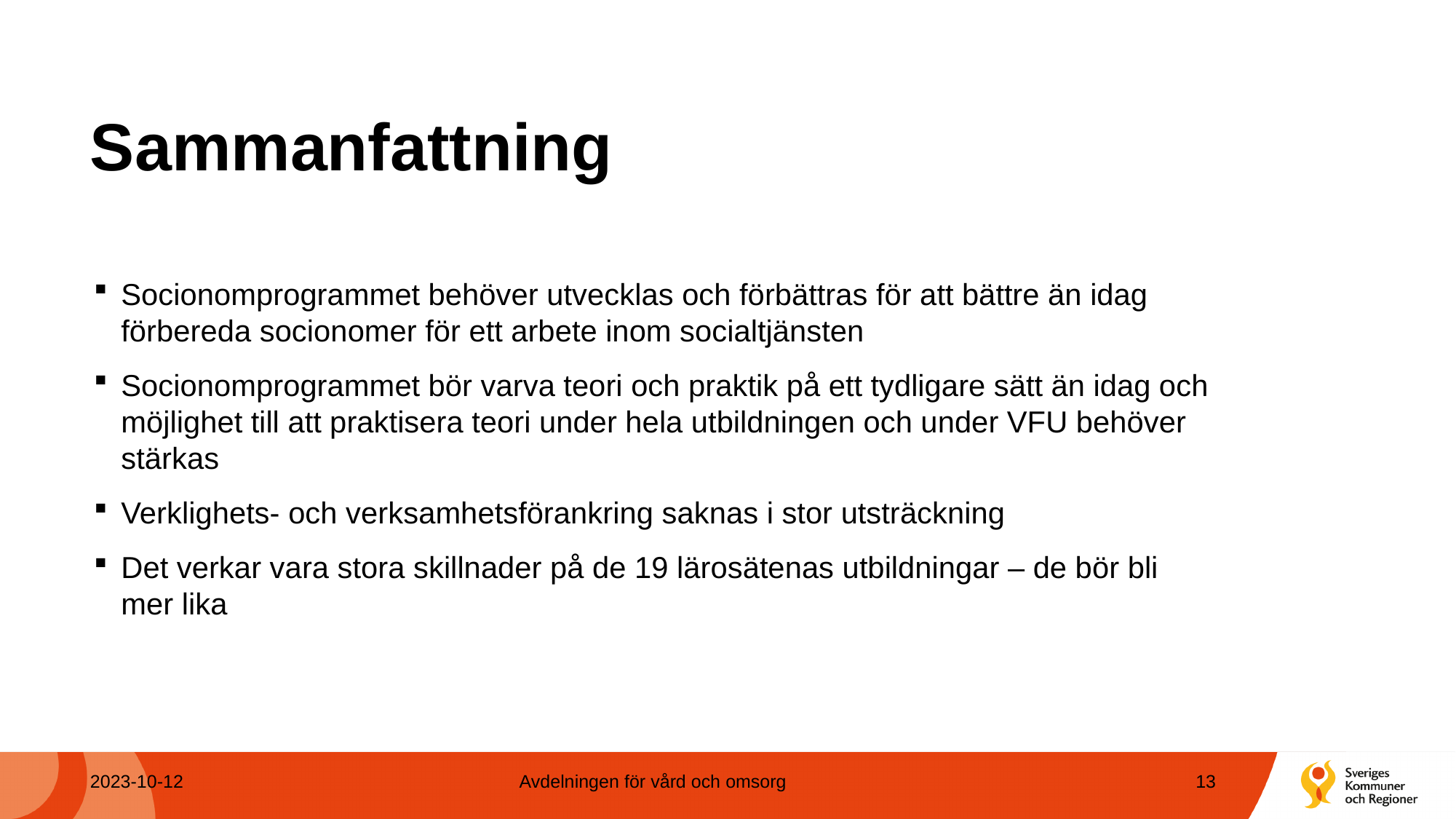

# Sammanfattning
Socionomprogrammet behöver utvecklas och förbättras för att bättre än idag förbereda socionomer för ett arbete inom socialtjänsten
Socionomprogrammet bör varva teori och praktik på ett tydligare sätt än idag och möjlighet till att praktisera teori under hela utbildningen och under VFU behöver stärkas
Verklighets- och verksamhetsförankring saknas i stor utsträckning
Det verkar vara stora skillnader på de 19 lärosätenas utbildningar – de bör bli mer lika

2023-10-12
Avdelningen för vård och omsorg
13